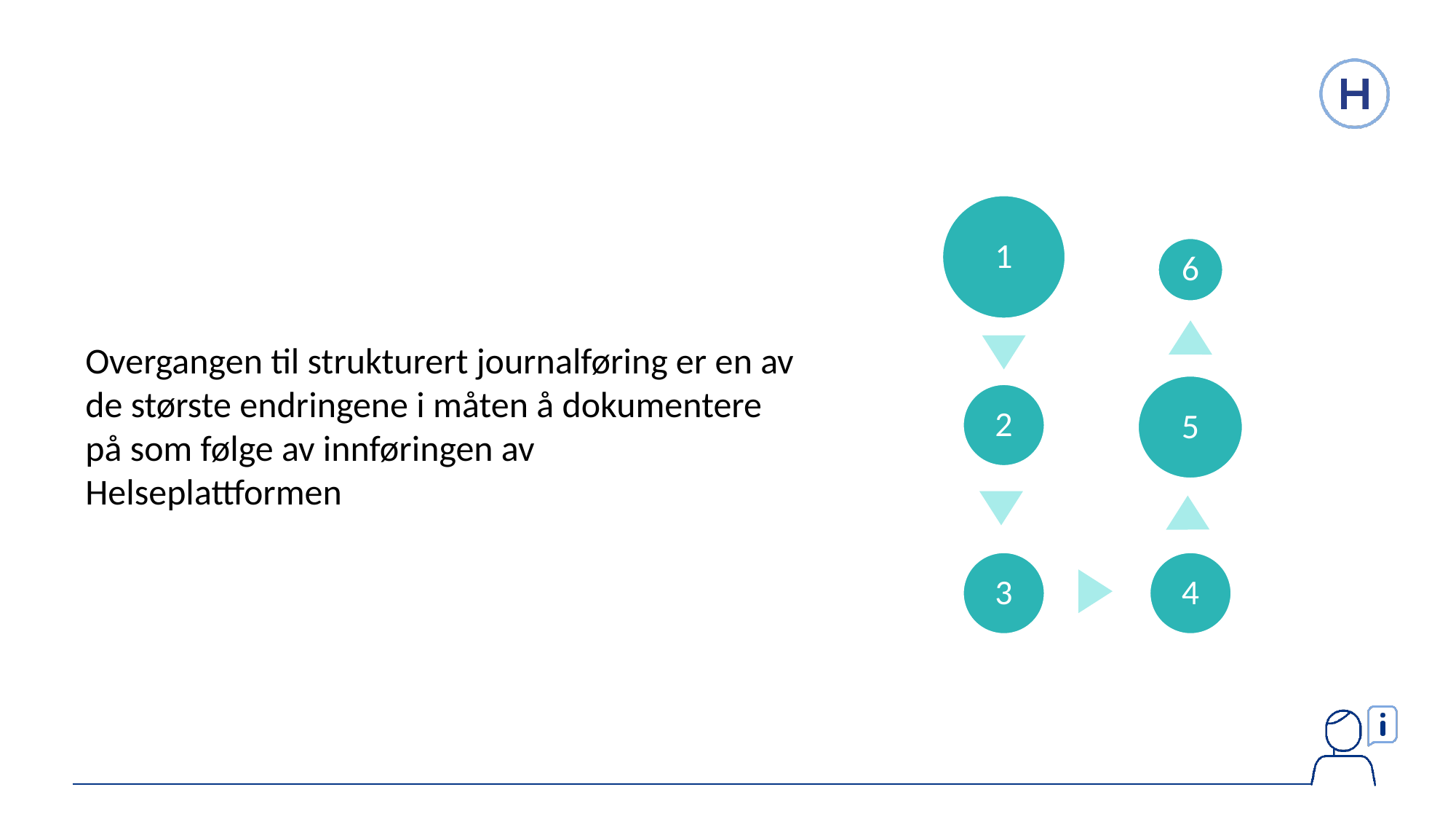

1
2
3
4
5
6
Overgangen til strukturert journalføring er en av de største endringene i måten å dokumentere på som følge av innføringen av Helseplattformen